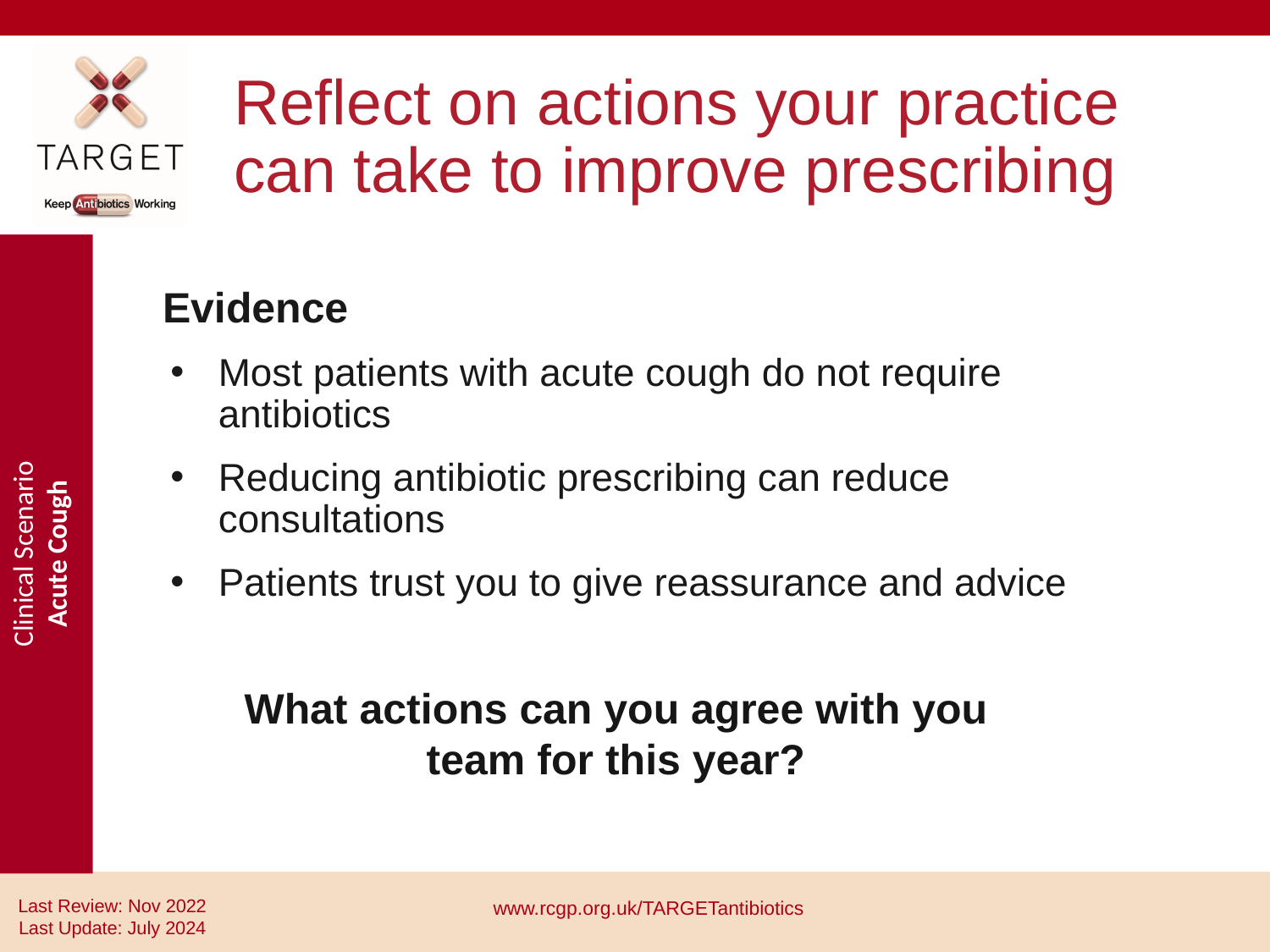

# Reflect on actions your practice can take to improve prescribing
Evidence
Most patients with acute cough do not require antibiotics
Reducing antibiotic prescribing can reduce consultations
Patients trust you to give reassurance and advice
What actions can you agree with you team for this year?